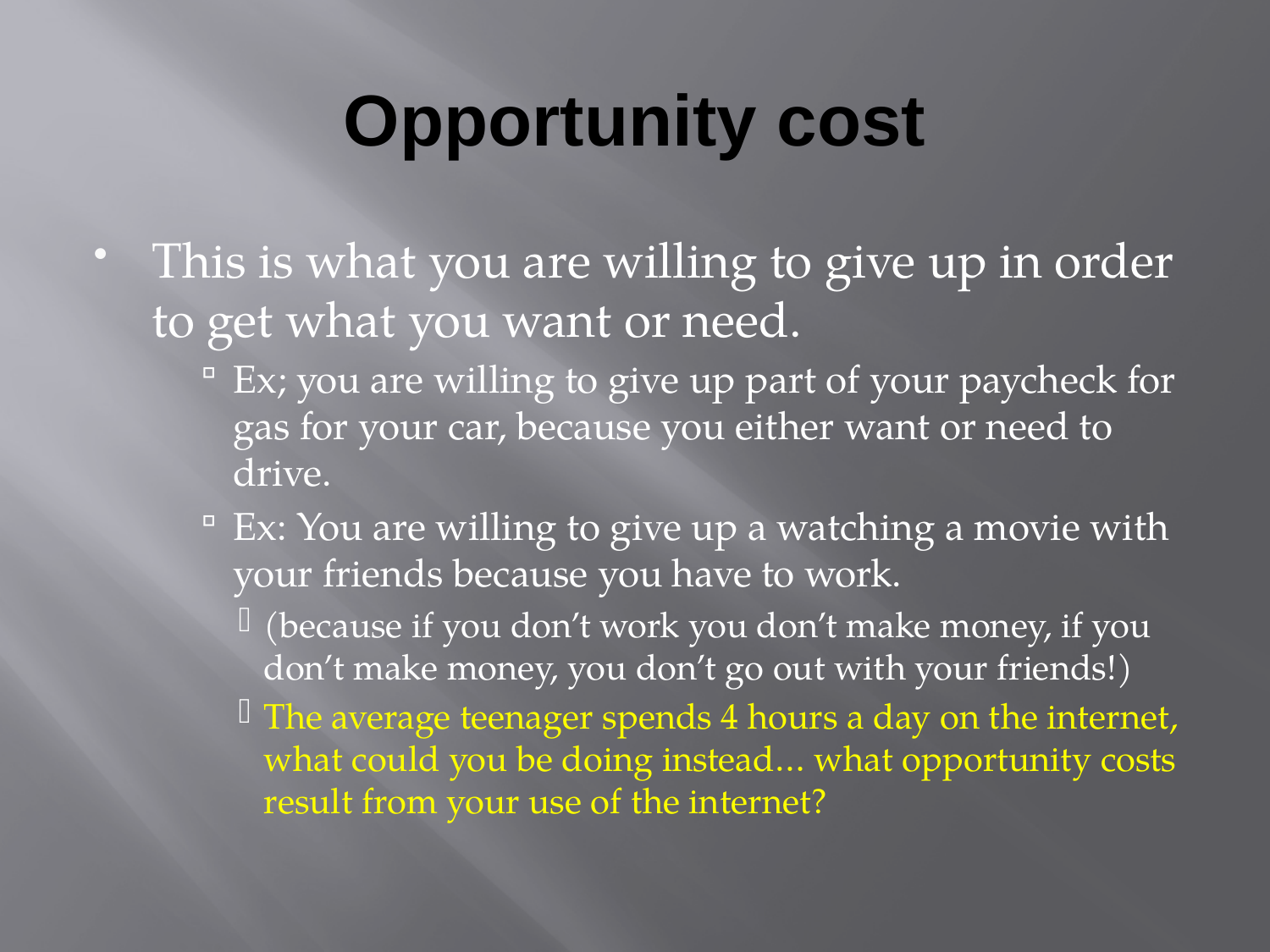

# Opportunity cost
This is what you are willing to give up in order to get what you want or need.
Ex; you are willing to give up part of your paycheck for gas for your car, because you either want or need to drive.
Ex: You are willing to give up a watching a movie with your friends because you have to work.
(because if you don’t work you don’t make money, if you don’t make money, you don’t go out with your friends!)
The average teenager spends 4 hours a day on the internet, what could you be doing instead… what opportunity costs result from your use of the internet?